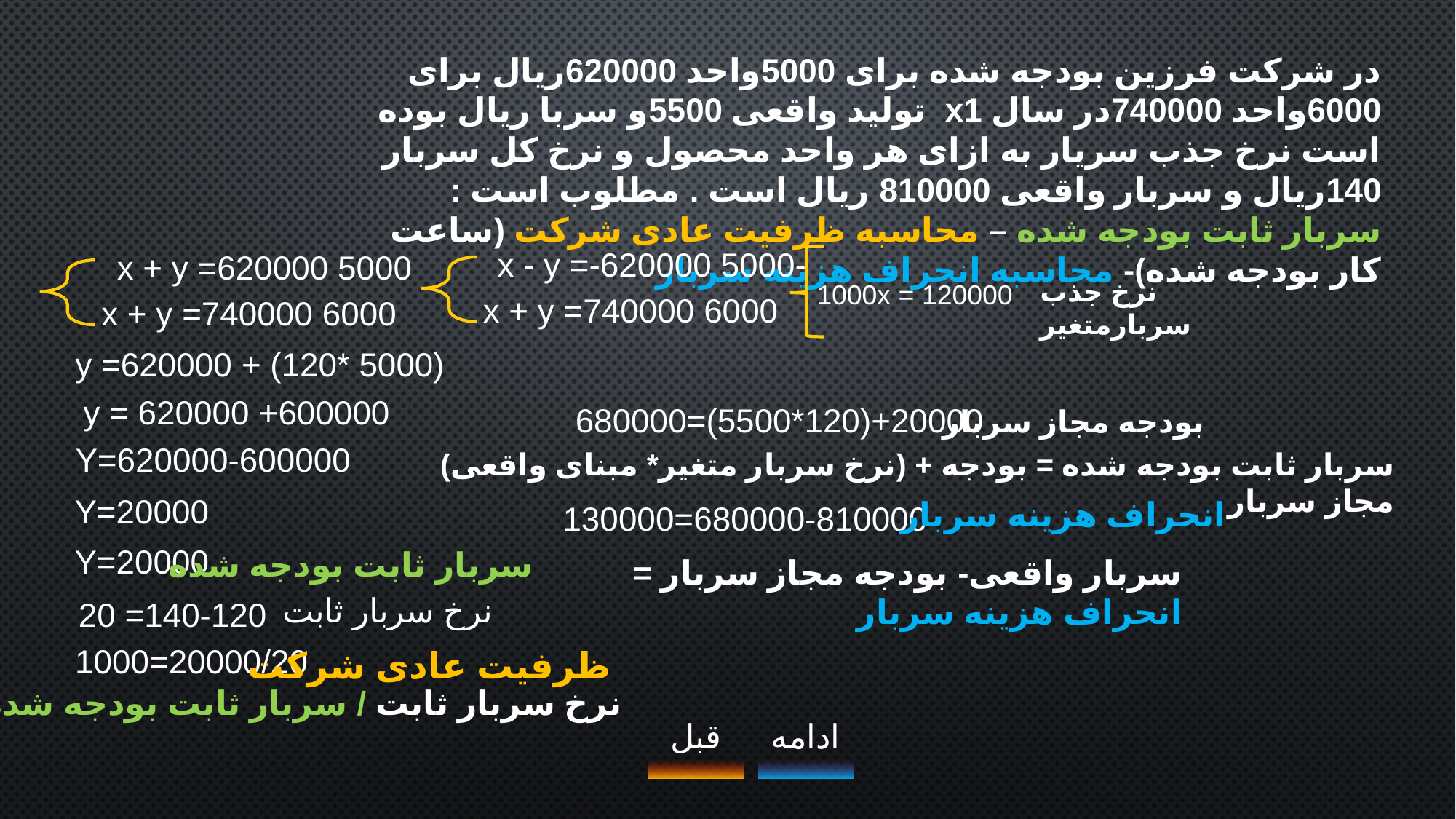

در شرکت فرزین بودجه شده برای 5000واحد 620000ریال برای 6000واحد 740000در سال x1  تولید واقعی 5500و سربا ریال بوده است نرخ جذب سریار به ازای هر واحد محصول و نرخ کل سربار 140ریال و سربار واقعی 810000 ریال است . مطلوب است : سربار ثابت بودجه شده – محاسبه ظرفیت عادی شرکت (ساعت کار بودجه شده)- محاسبه انحراف هزینه سربار
-5000 x - y =-620000
5000 x + y =620000

نرخ جذب سربارمتغیر
1000x = 120000
6000 x + y =740000
6000 x + y =740000
(5000 *120) + y =620000
600000+ y = 620000
20000+(120*5500)=680000
بودجه مجاز سربار
Y=620000-600000
(نرخ سربار متغیر* مبنای واقعی) + سربار ثابت بودجه شده = بودجه مجاز سربار
Y=20000
انحراف هزینه سربار
680000-810000=130000
Y=20000
سربار ثابت بودجه شده
سربار واقعی- بودجه مجاز سربار = انحراف هزینه سربار
نرخ سربار ثابت
140-120= 20
20000/20=1000
ظرفیت عادی شرکت
نرخ سربار ثابت / سربار ثابت بودجه شده
قبل
ادامه